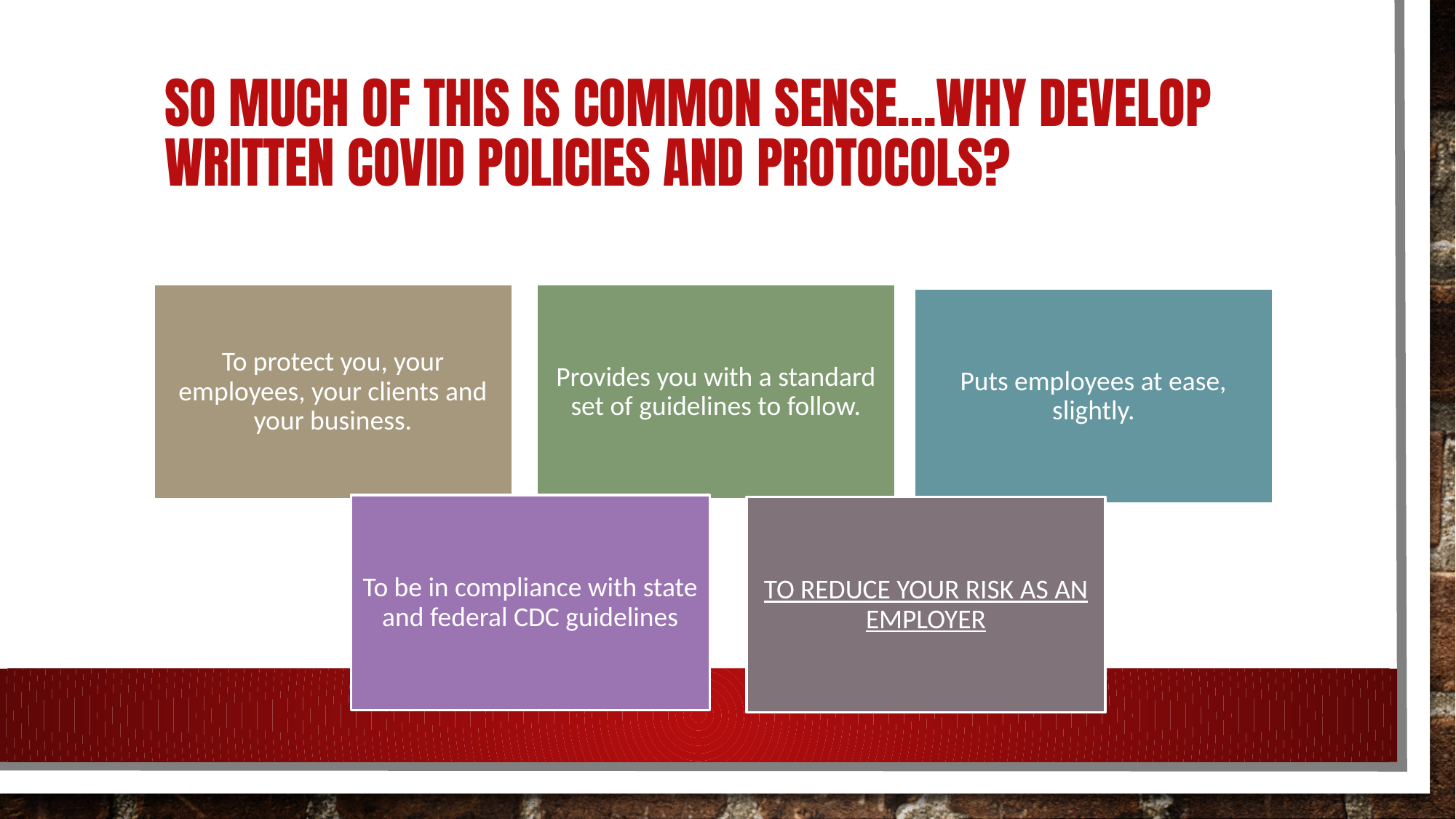

# So much of this is common sense…Why develop written COVID policies and protocols?
To protect you, your employees, your clients and your business.
Provides you with a standard set of guidelines to follow.
Puts employees at ease, slightly.
To be in compliance with state and federal CDC guidelines
TO REDUCE YOUR RISK AS AN EMPLOYER